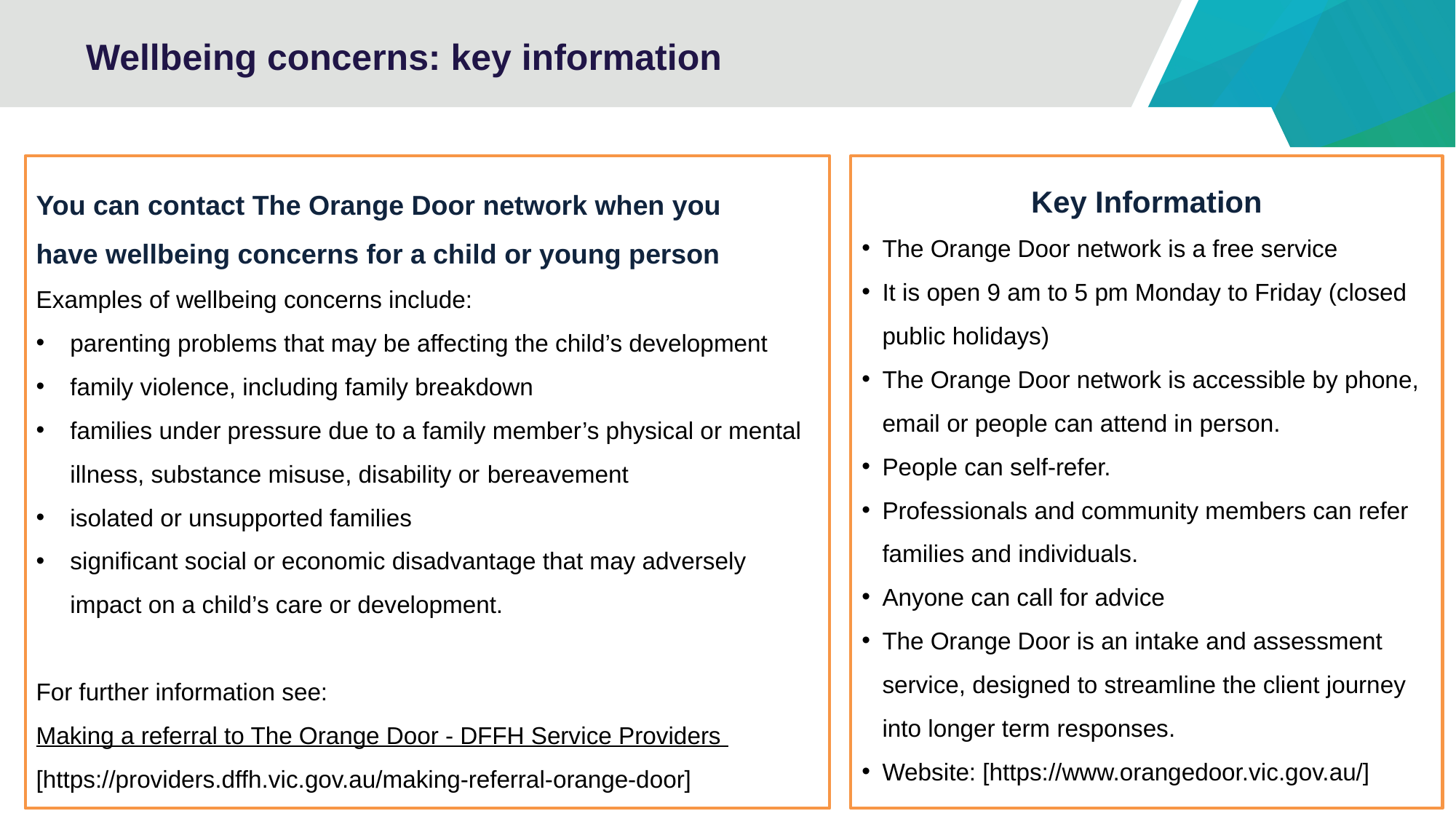

# Wellbeing concerns: key information
You can contact The Orange Door network when you have wellbeing concerns for a child or young person
Examples of wellbeing concerns include:
parenting problems that may be affecting the child’s development​
family violence, including family breakdown​
families under pressure due to a family member’s physical or mental illness, substance misuse, disability or bereavement​
isolated or unsupported families​
significant social or economic disadvantage that may adversely impact on a child’s care or development.​

For further information see:
Making a referral to The Orange Door - DFFH Service Providers [https://providers.dffh.vic.gov.au/making-referral-orange-door]

Key Information
The Orange Door network is a free service
It is open 9 am to 5 pm Monday to Friday (closed public holidays)
The Orange Door network is accessible by phone, email or people can attend in person.
People can self-refer.
Professionals and community members can refer families and individuals.
Anyone can call for advice
The Orange Door is an intake and assessment service, designed to streamline the client journey into longer term responses.
Website: [https://www.orangedoor.vic.gov.au/]